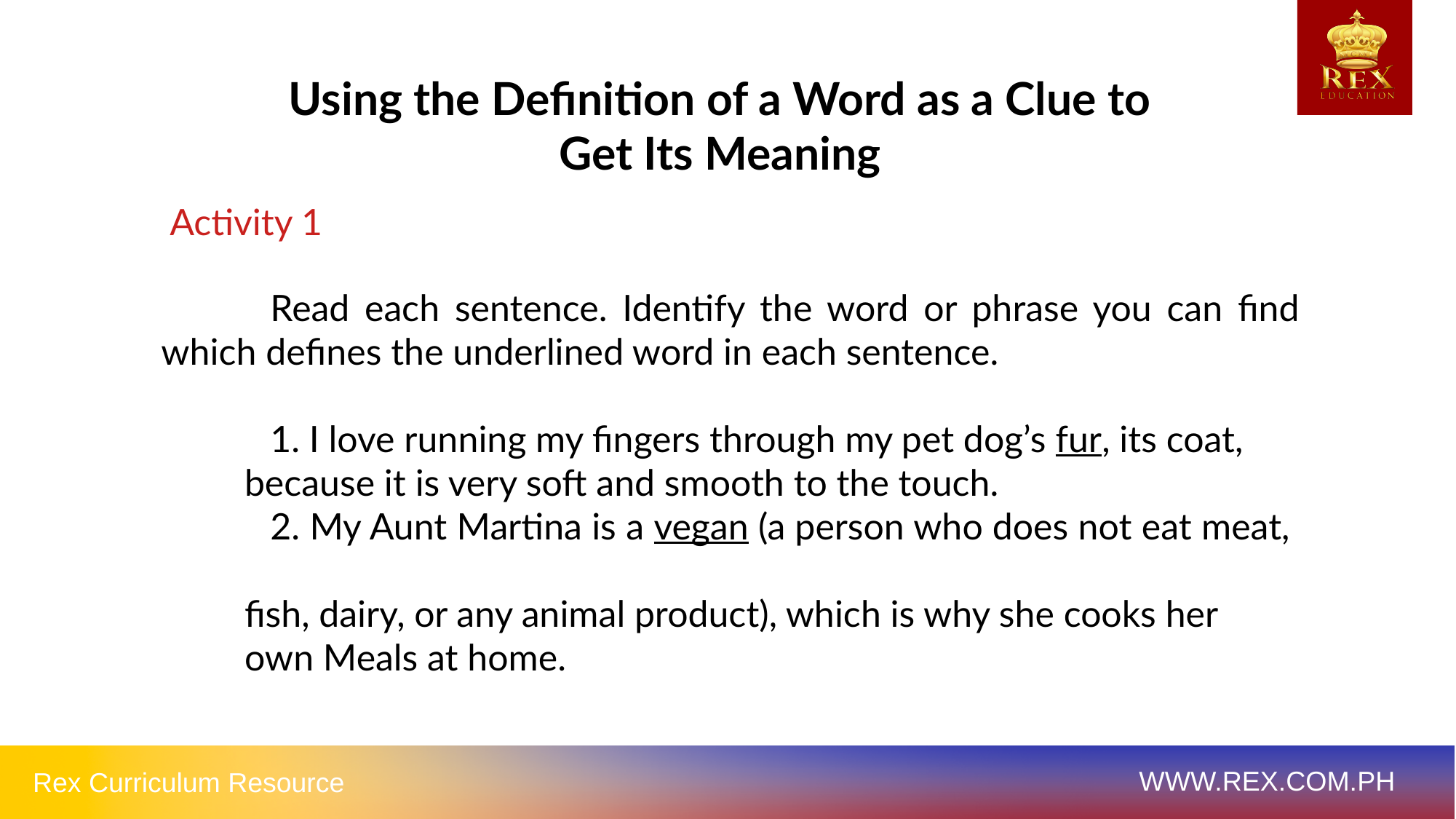

Using the Definition of a Word as a Clue to Get Its Meaning
Activity 1

	Read each sentence. Identify the word or phrase you can find which defines the underlined word in each sentence.

	1. I love running my fingers through my pet dog’s fur, its coat,
         because it is very soft and smooth to the touch.
	2. My Aunt Martina is a vegan (a person who does not eat meat,
         fish, dairy, or any animal product), which is why she cooks her
         own Meals at home.